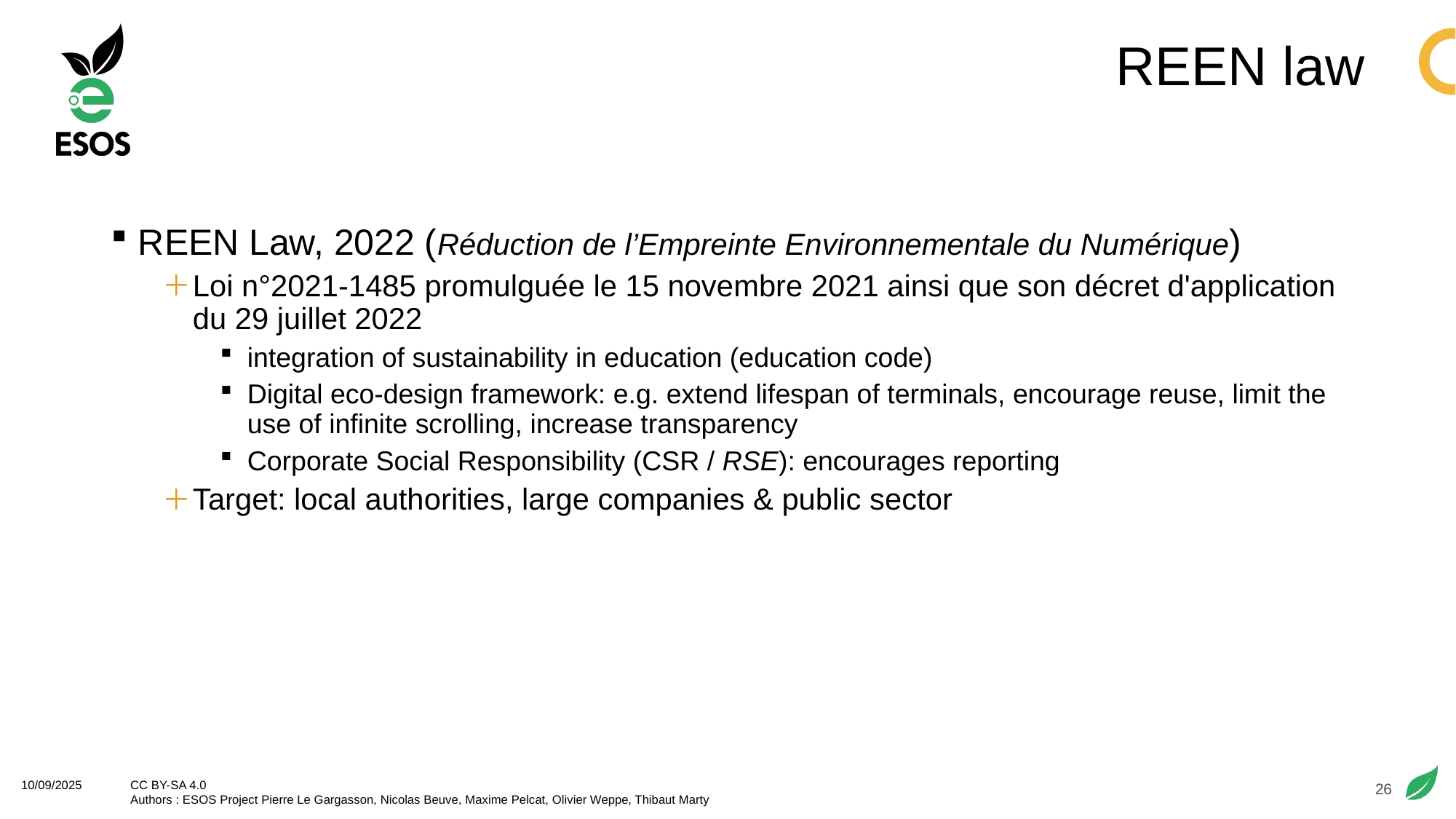

# REEN law
REEN Law, 2022 (Réduction de l’Empreinte Environnementale du Numérique)
Loi n°2021-1485 promulguée le 15 novembre 2021 ainsi que son décret d'application du 29 juillet 2022
integration of sustainability in education (education code)
Digital eco-design framework: e.g. extend lifespan of terminals, encourage reuse, limit the use of infinite scrolling, increase transparency
Corporate Social Responsibility (CSR / RSE): encourages reporting
Target: local authorities, large companies & public sector
26